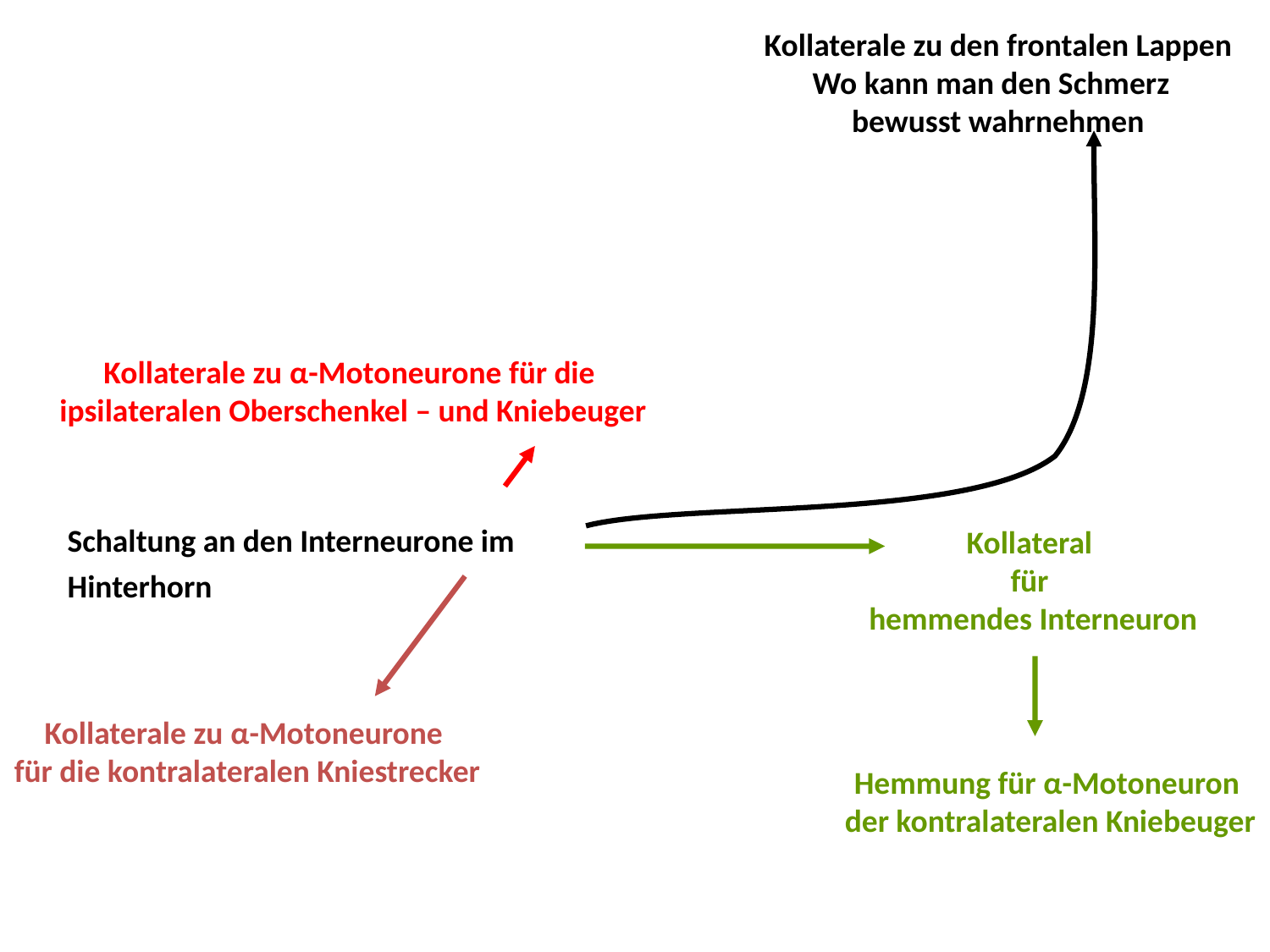

Kollaterale zu den frontalen Lappen
Wo kann man den Schmerz
bewusst wahrnehmen

Kollaterale zu α-Motoneurone für die
ipsilateralen Oberschenkel – und Kniebeuger

Schaltung an den Interneurone im Hinterhorn
Kollateral
für
hemmendes Interneuron

Kollaterale zu α-Motoneurone
für die kontralateralen Kniestrecker
Hemmung für α-Motoneuron
der kontralateralen Kniebeuger